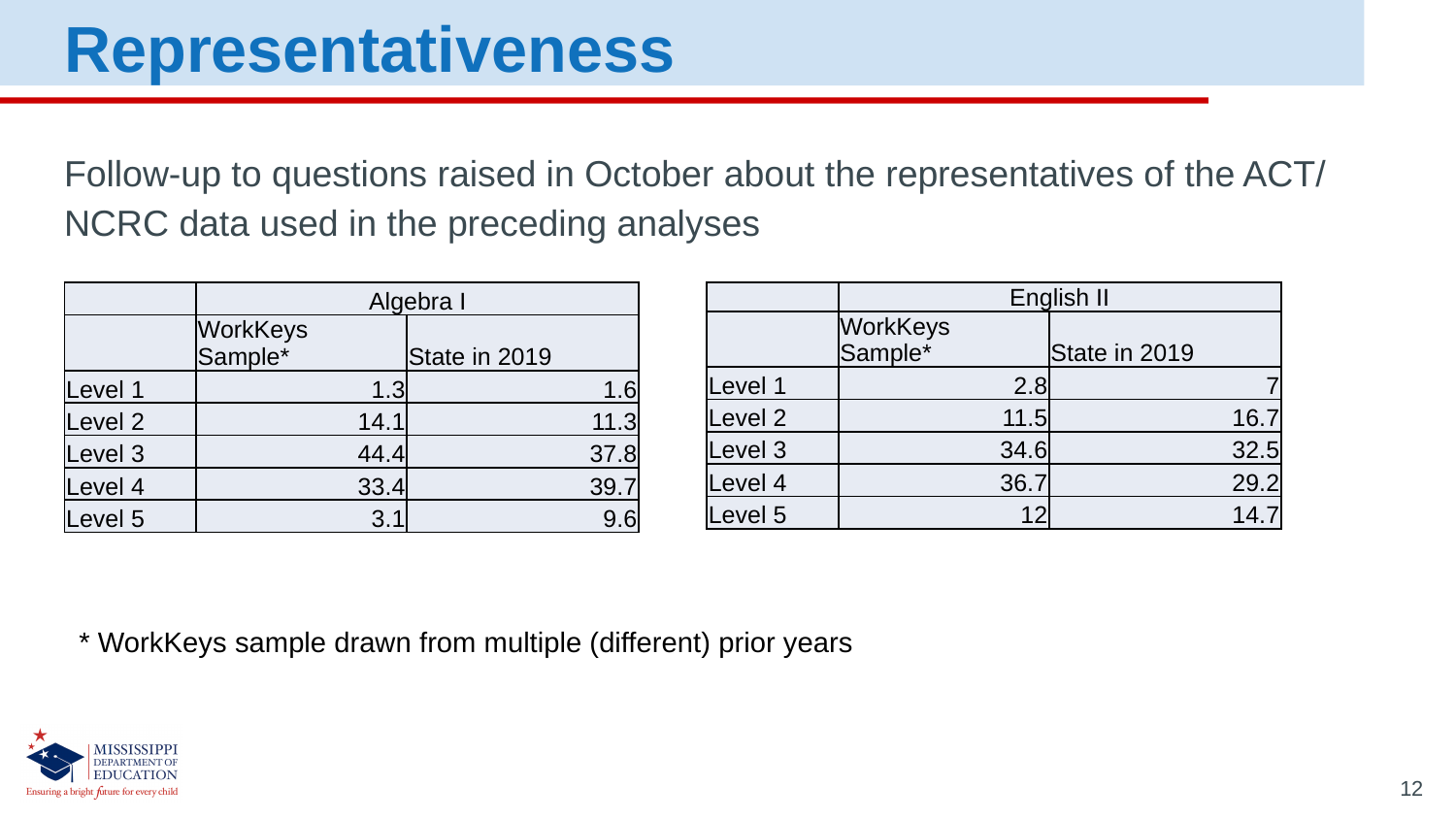

Representativeness
Follow-up to questions raised in October about the representatives of the ACT/ NCRC data used in the preceding analyses
|  | Algebra I |  |
| --- | --- | --- |
|  | WorkKeys Sample\* | State in 2019 |
| Level 1 | 1.3 | 1.6 |
| Level 2 | 14.1 | 11.3 |
| Level 3 | 44.4 | 37.8 |
| Level 4 | 33.4 | 39.7 |
| Level 5 | 3.1 | 9.6 |
|  | English II |  |
| --- | --- | --- |
|  | WorkKeys Sample\* | State in 2019 |
| Level 1 | 2.8 | 7 |
| Level 2 | 11.5 | 16.7 |
| Level 3 | 34.6 | 32.5 |
| Level 4 | 36.7 | 29.2 |
| Level 5 | 12 | 14.7 |
* WorkKeys sample drawn from multiple (different) prior years
12